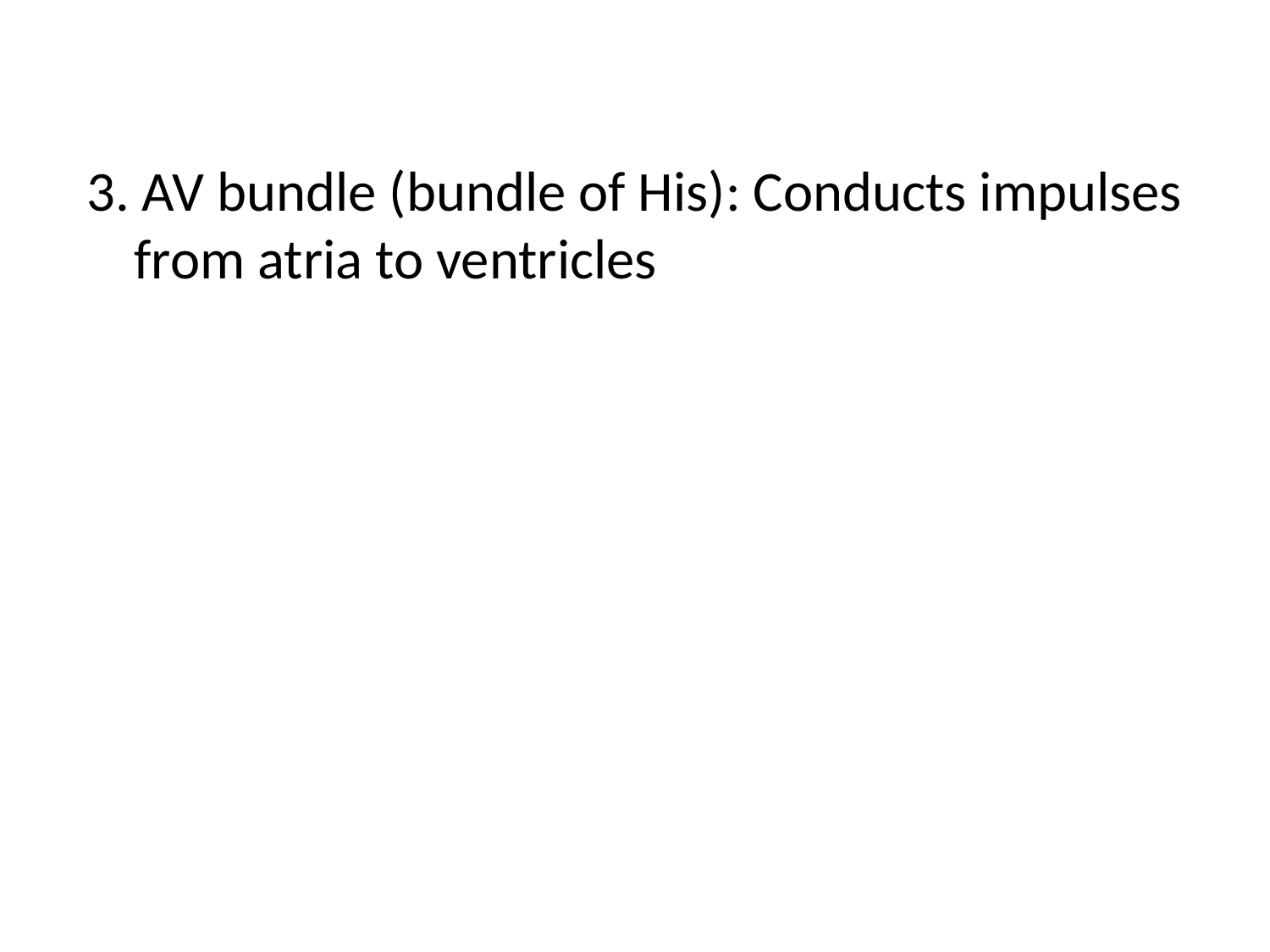

3. AV bundle (bundle of His): Conducts impulses from atria to ventricles